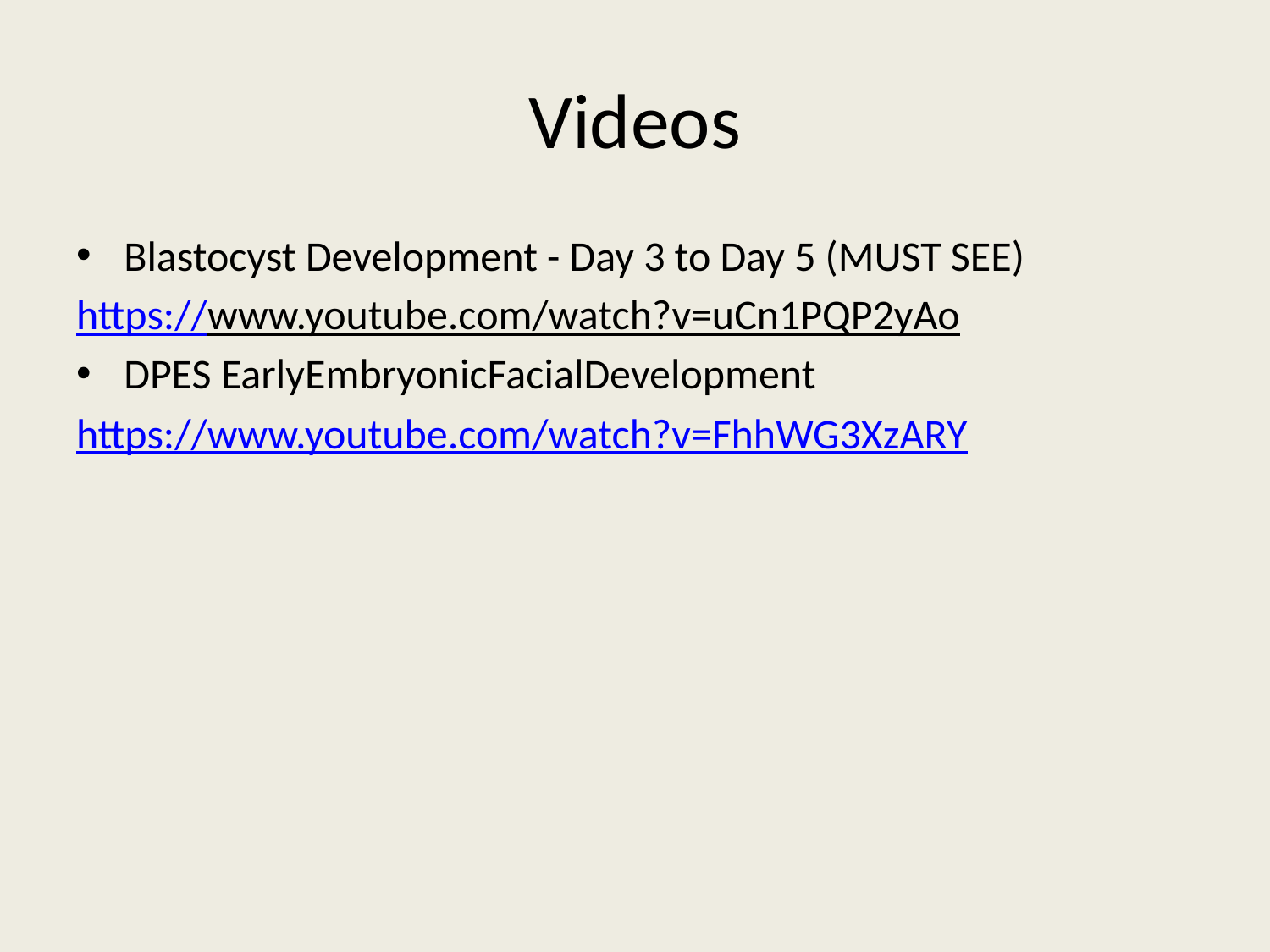

# Videos
Blastocyst Development - Day 3 to Day 5 (MUST SEE)
https://www.youtube.com/watch?v=uCn1PQP2yAo
DPES EarlyEmbryonicFacialDevelopment
https://www.youtube.com/watch?v=FhhWG3XzARY